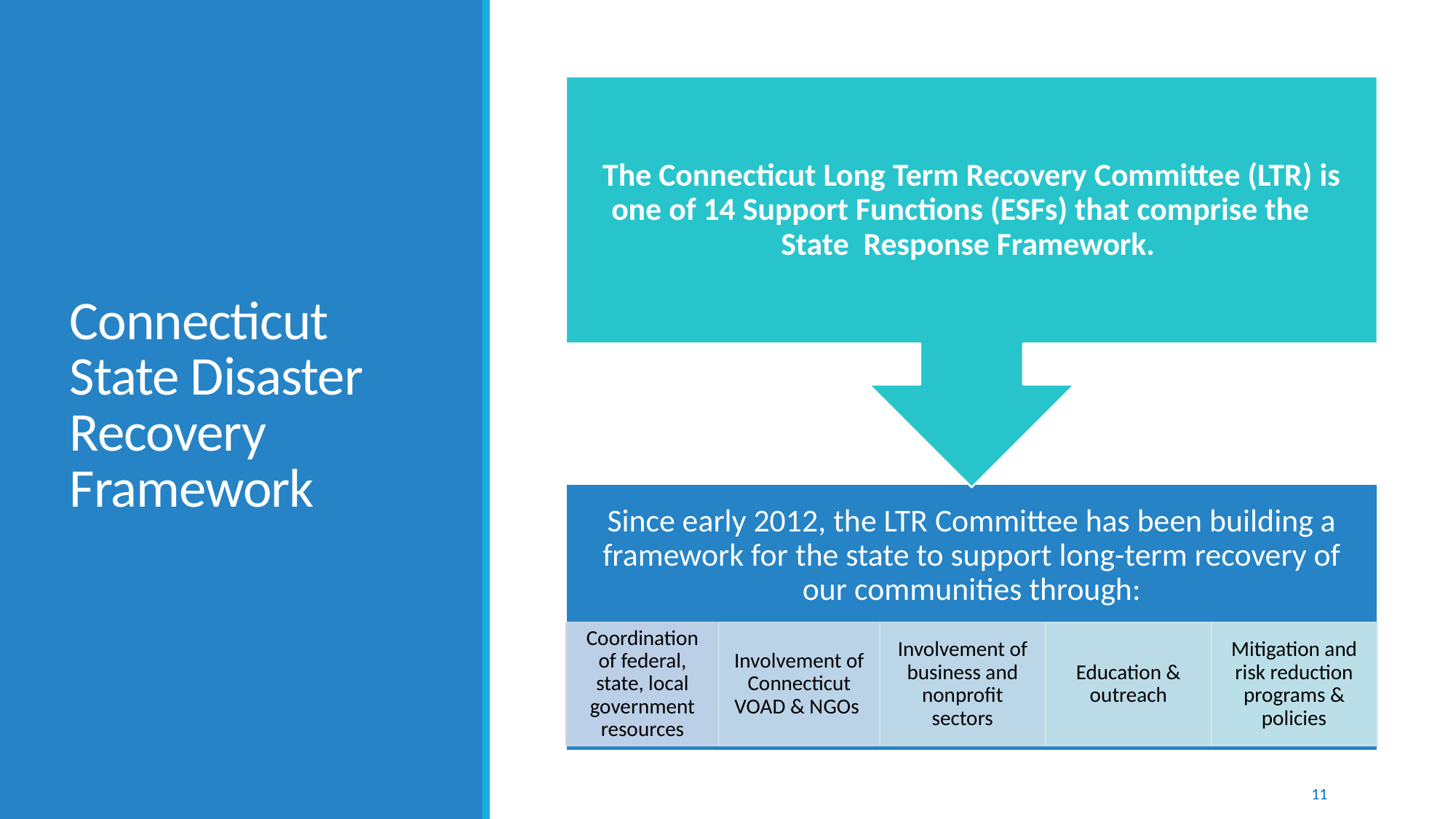

# Connecticut State Disaster Recovery Framework
Since early 2012, the LTR Committee has been building a framework for the state to support long-term recovery of our communities through:
Coordination of federal, state, local government resources
Involvement of Connecticut VOAD & NGOs
Involvement of business and nonprofit sectors
Education & outreach
Mitigation and risk reduction programs & policies
The Connecticut Long Term Recovery Committee (LTR) is one of 14 Support Functions (ESFs) that comprise the    State  Response Framework.
11